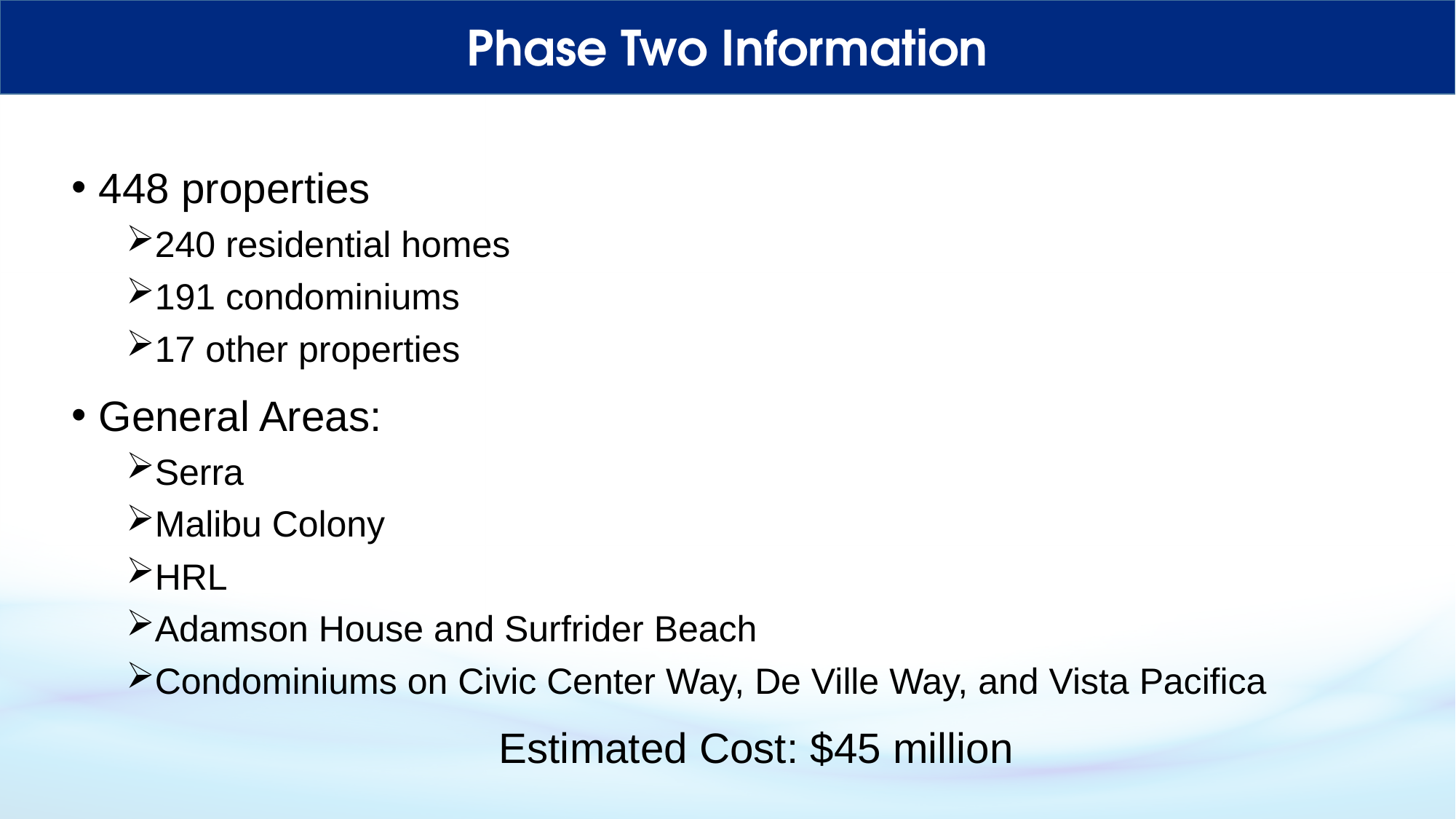

# Phase Two Information
448 properties
240 residential homes
191 condominiums
17 other properties
General Areas:
Serra
Malibu Colony
HRL
Adamson House and Surfrider Beach
Condominiums on Civic Center Way, De Ville Way, and Vista Pacifica
Estimated Cost: $45 million